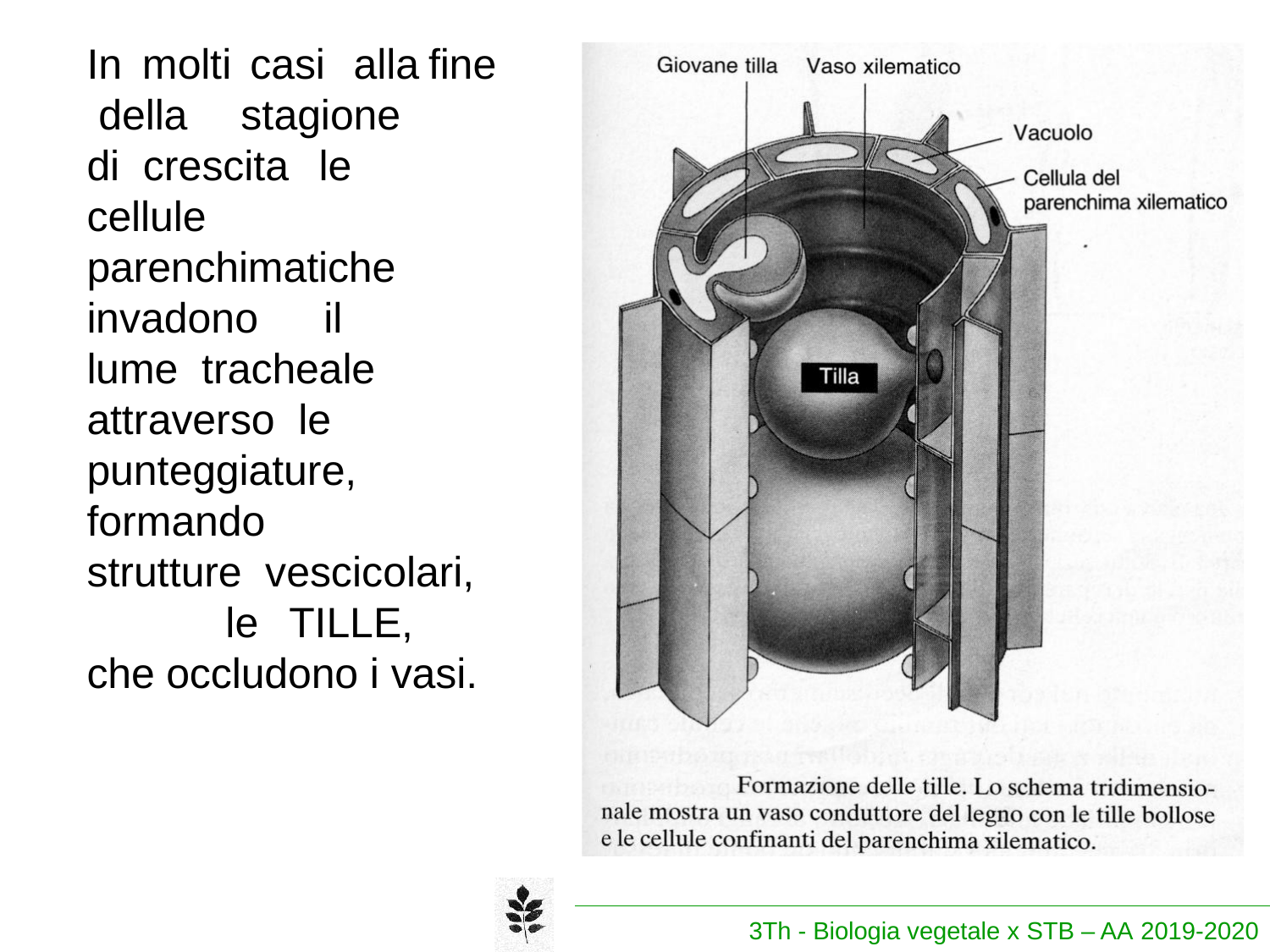

In	molti		casi	 alla	fine  della		stagione			di  crescita			le				cellule  parenchimatiche  invadono				il			lume  tracheale		attraverso  le		punteggiature,  formando					strutture  vescicolari,		le	TILLE,  che occludono i vasi.

3Th - Biologia vegetale x STB – AA 2019-2020